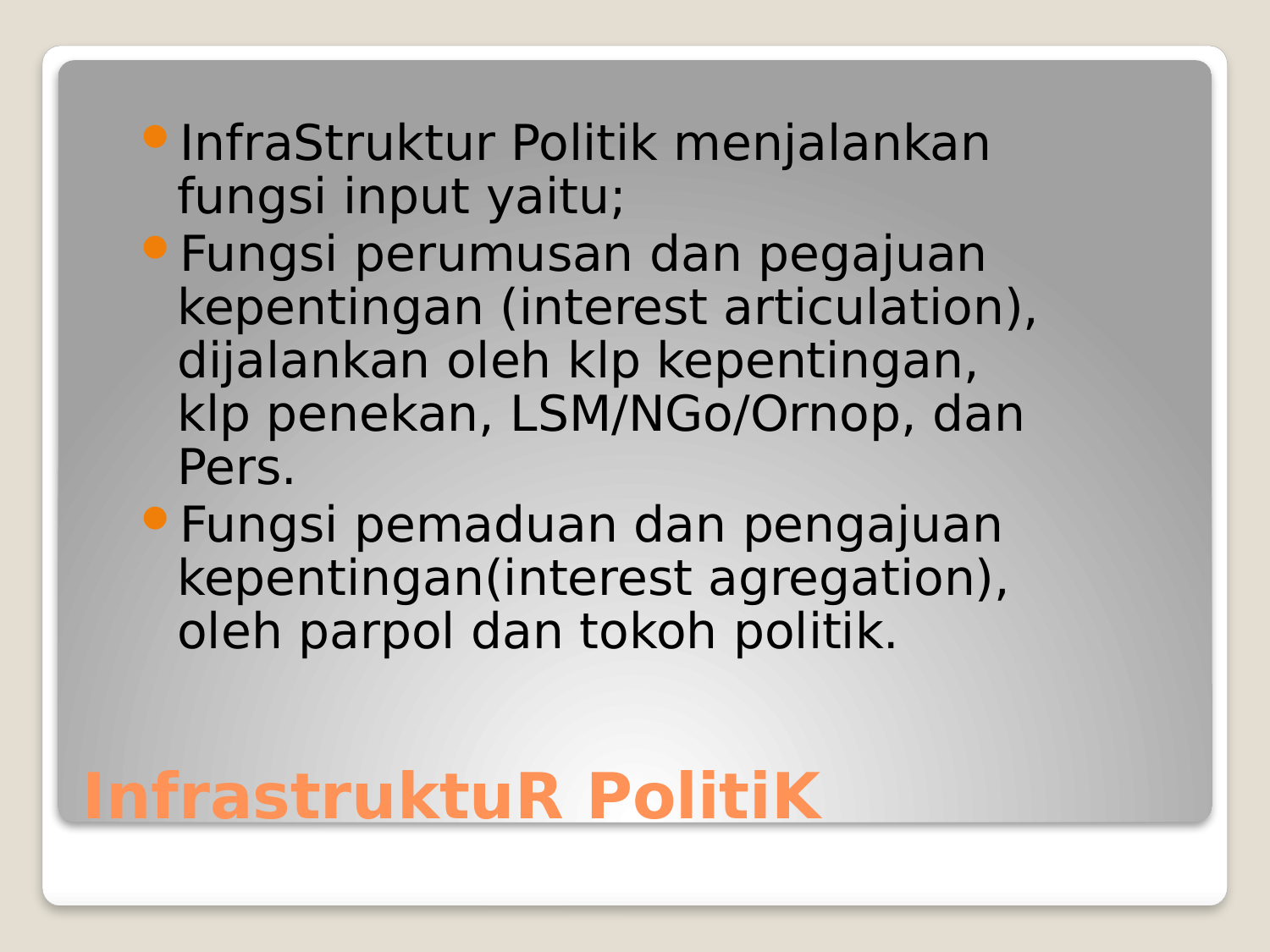

InfraStruktur Politik menjalankan fungsi input yaitu;
Fungsi perumusan dan pegajuan kepentingan (interest articulation), dijalankan oleh klp kepentingan, klp penekan, LSM/NGo/Ornop, dan Pers.
Fungsi pemaduan dan pengajuan kepentingan(interest agregation), oleh parpol dan tokoh politik.
# InfrastruktuR PolitiK